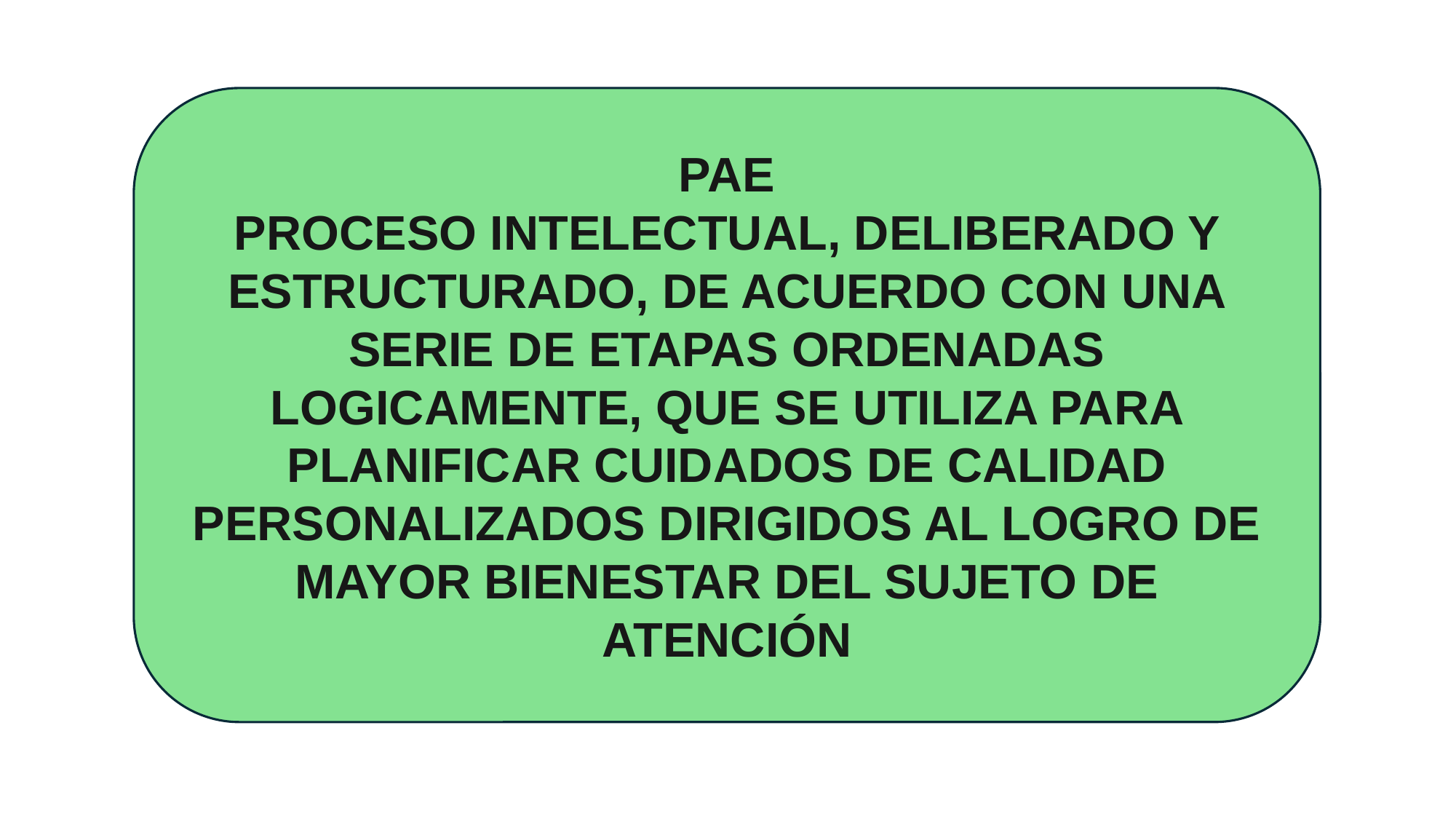

PAE
PROCESO INTELECTUAL, DELIBERADO Y ESTRUCTURADO, DE ACUERDO CON UNA SERIE DE ETAPAS ORDENADAS LOGICAMENTE, QUE SE UTILIZA PARA PLANIFICAR CUIDADOS DE CALIDAD PERSONALIZADOS DIRIGIDOS AL LOGRO DE MAYOR BIENESTAR DEL SUJETO DE ATENCIÓN